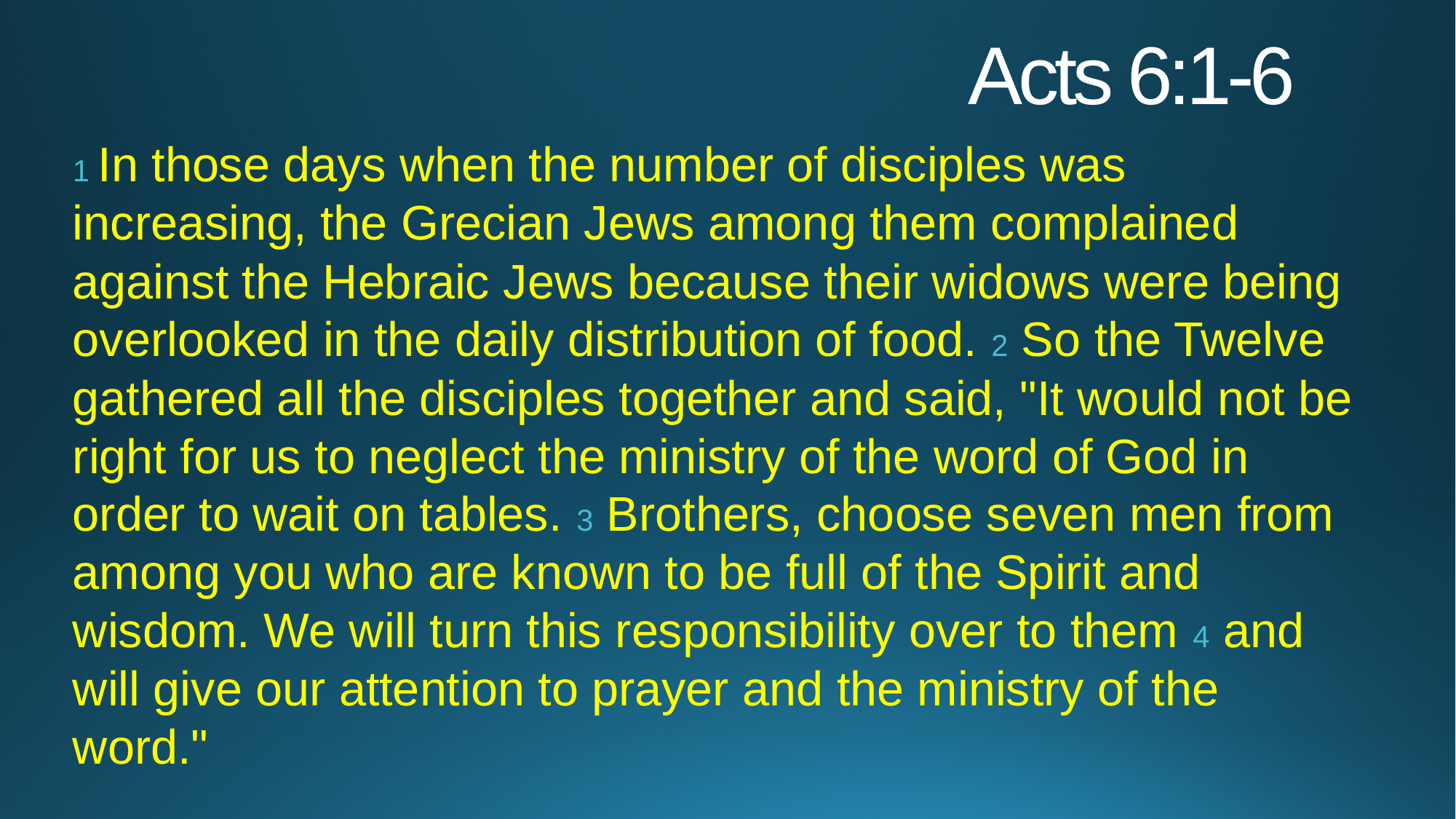

# Acts 6:1-6
1 In those days when the number of disciples was increasing, the Grecian Jews among them complained against the Hebraic Jews because their widows were being overlooked in the daily distribution of food. 2 So the Twelve gathered all the disciples together and said, "It would not be right for us to neglect the ministry of the word of God in order to wait on tables. 3 Brothers, choose seven men from among you who are known to be full of the Spirit and wisdom. We will turn this responsibility over to them 4 and will give our attention to prayer and the ministry of the word."